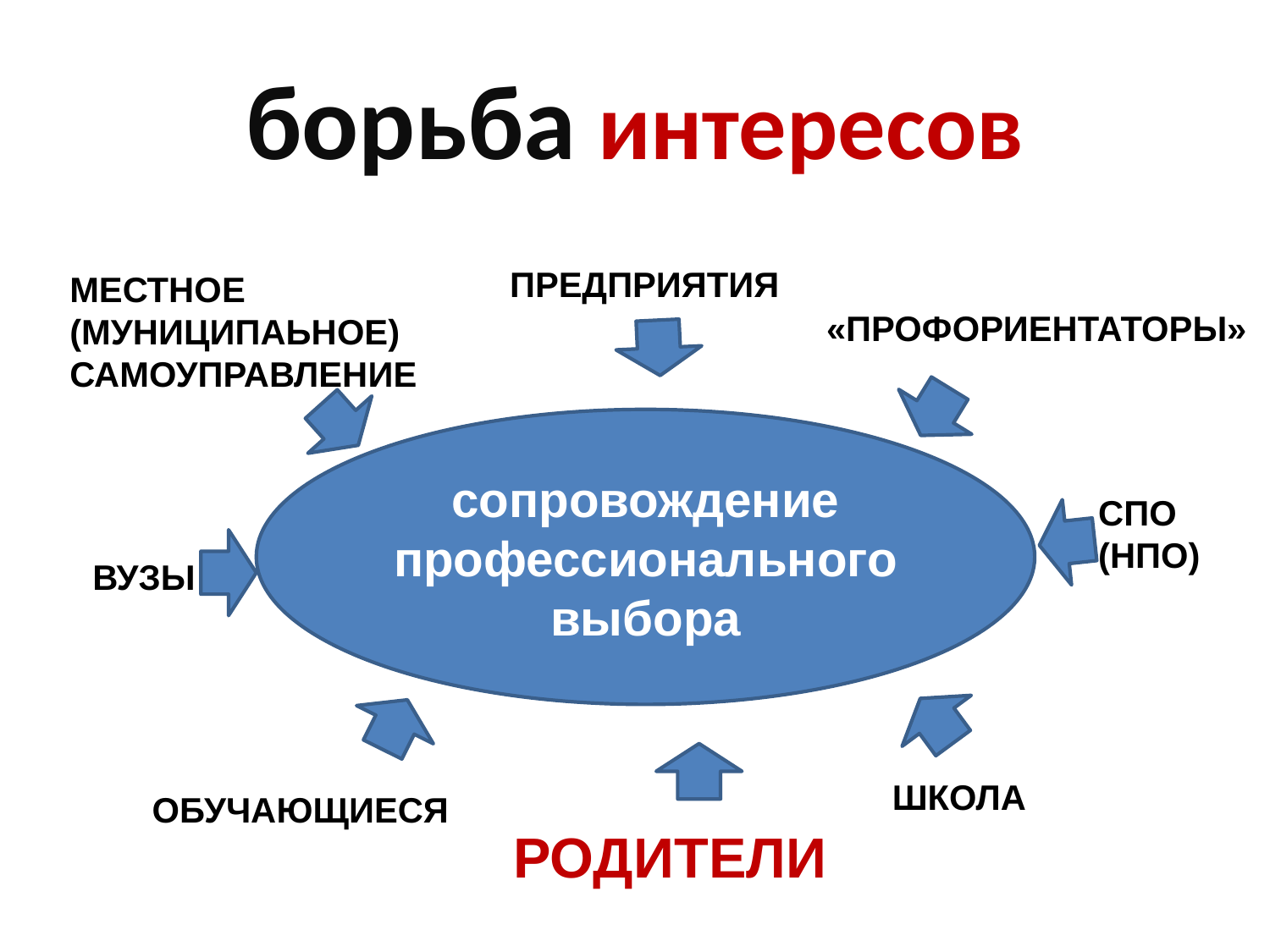

# борьба интересов
ПРЕДПРИЯТИЯ
МЕСТНОЕ (МУНИЦИПАЬНОЕ) САМОУПРАВЛЕНИЕ
«ПРОФОРИЕНТАТОРЫ»

сопровождение профессионального выбора
СПО
(НПО)

ВУЗЫ

ШКОЛА
ОБУЧАЮЩИЕСЯ
РОДИТЕЛИ